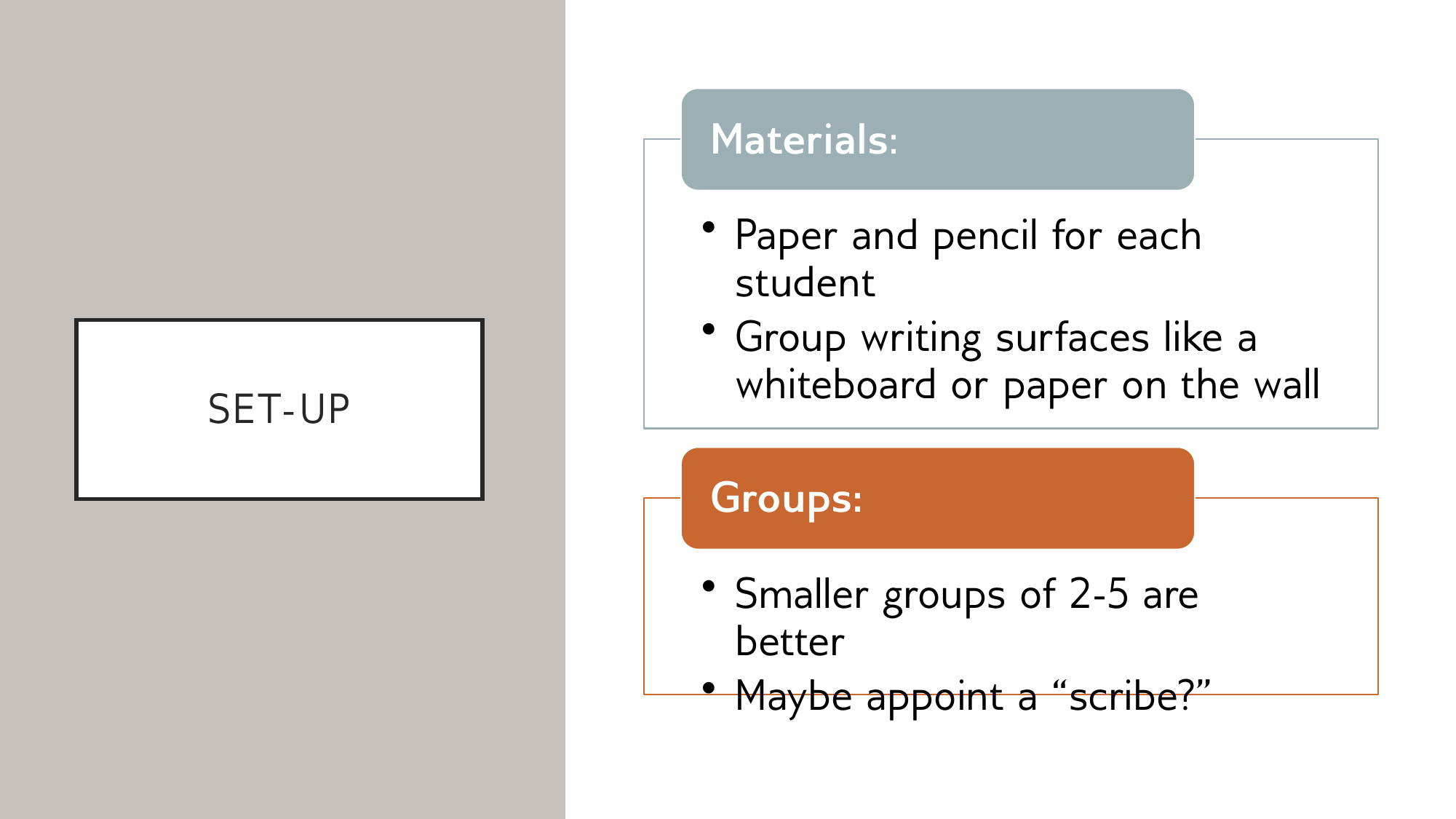

Paper and pencil for each student
Group writing surfaces like a whiteboard or paper on the wall
Materials:
Smaller groups of 2-5 are better
Maybe appoint a “scribe?”
Groups:
# Set-up